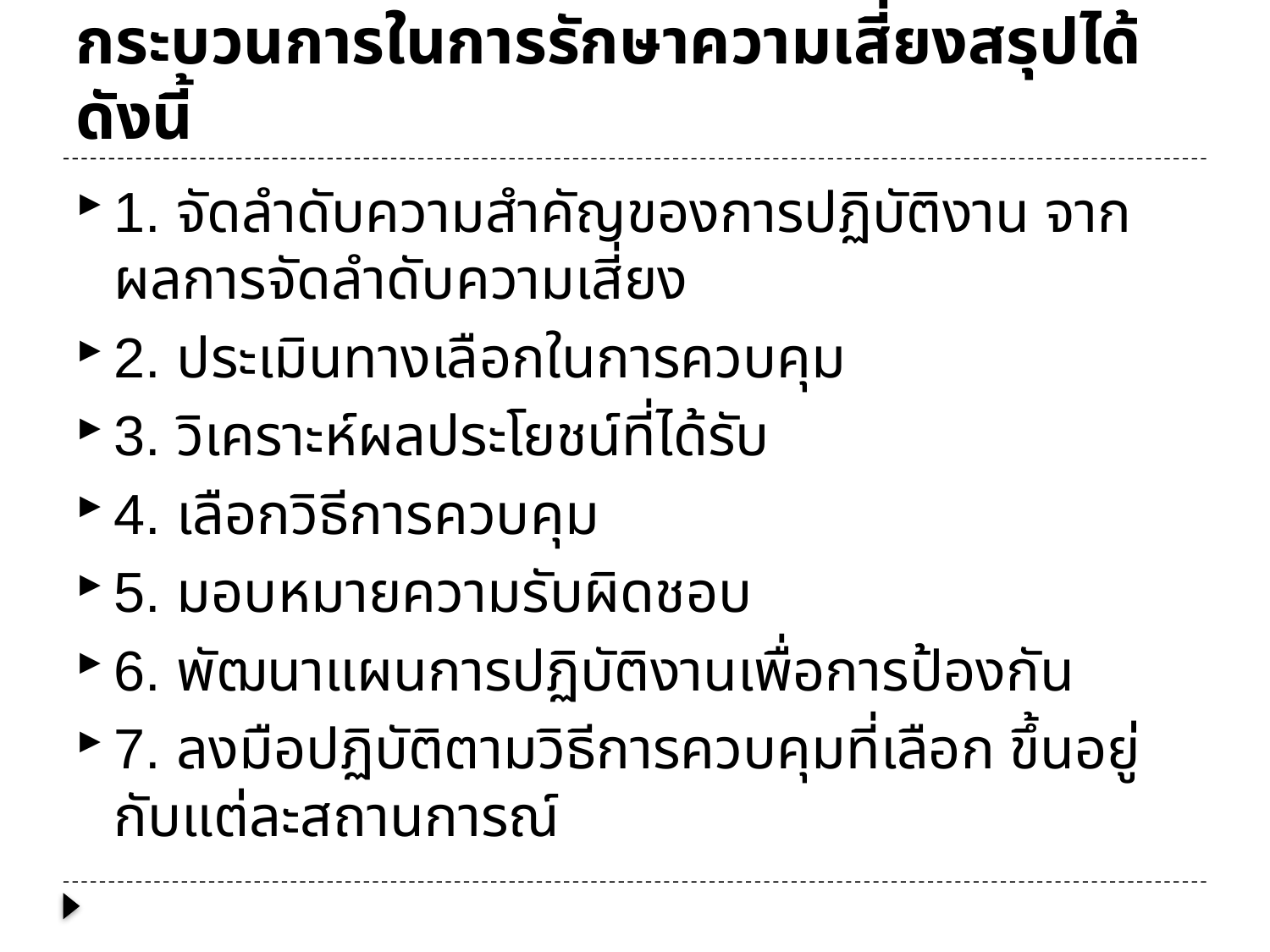

# กระบวนการในการรักษาความเสี่ยงสรุปได้ดังนี้
1. จัดลำดับความสำคัญของการปฏิบัติงาน จากผลการจัดลำดับความเสี่ยง
2. ประเมินทางเลือกในการควบคุม
3. วิเคราะห์ผลประโยชน์ที่ได้รับ
4. เลือกวิธีการควบคุม
5. มอบหมายความรับผิดชอบ
6. พัฒนาแผนการปฏิบัติงานเพื่อการป้องกัน
7. ลงมือปฏิบัติตามวิธีการควบคุมที่เลือก ขึ้นอยู่กับแต่ละสถานการณ์